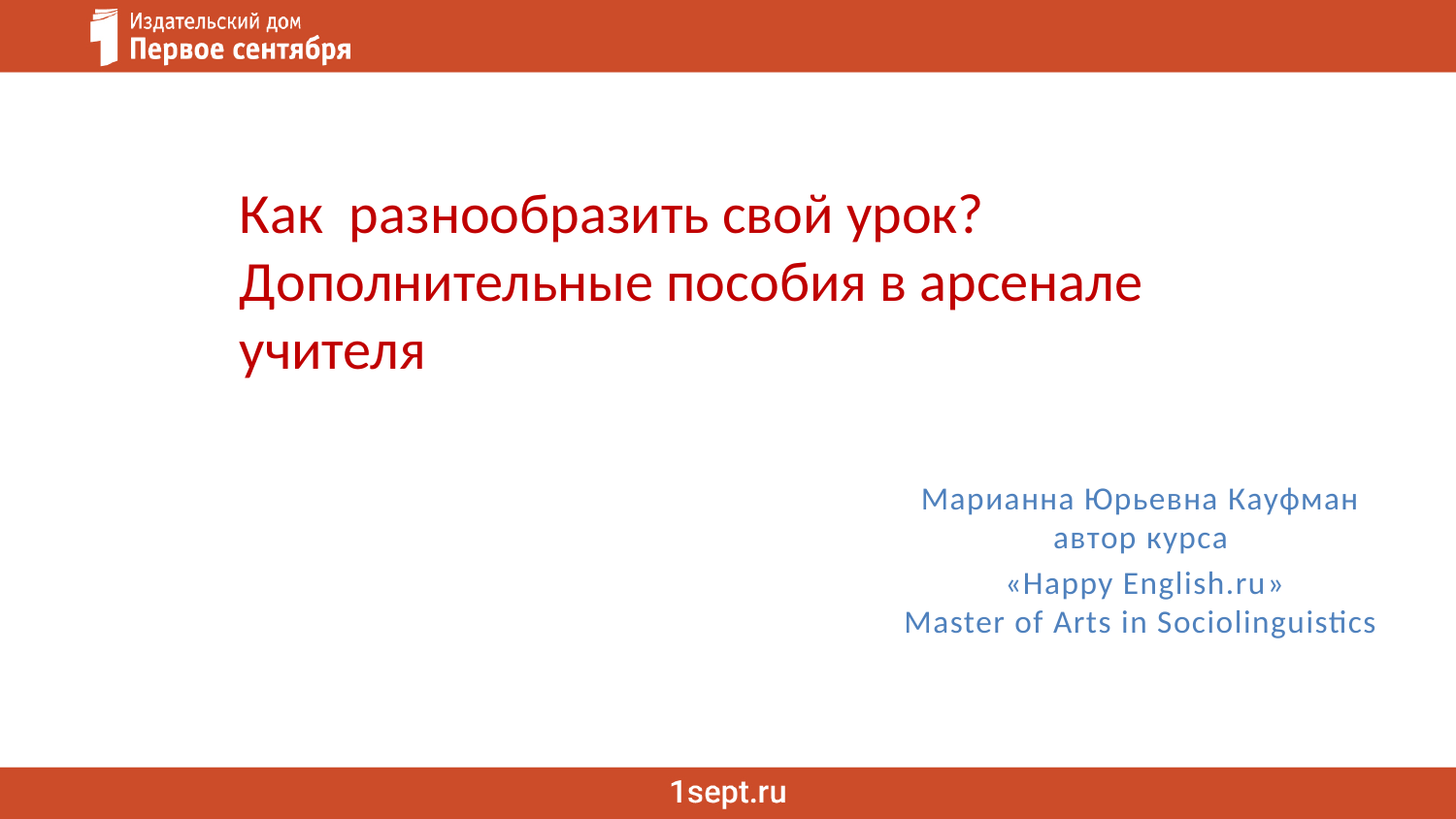

#
Как  разнообразить свой урок?
Дополнительные пособия в арсенале учителя
Марианна Юрьевна Кауфман
автор курса
 «Happy English.ru»
Master of Arts in Sociolinguistics